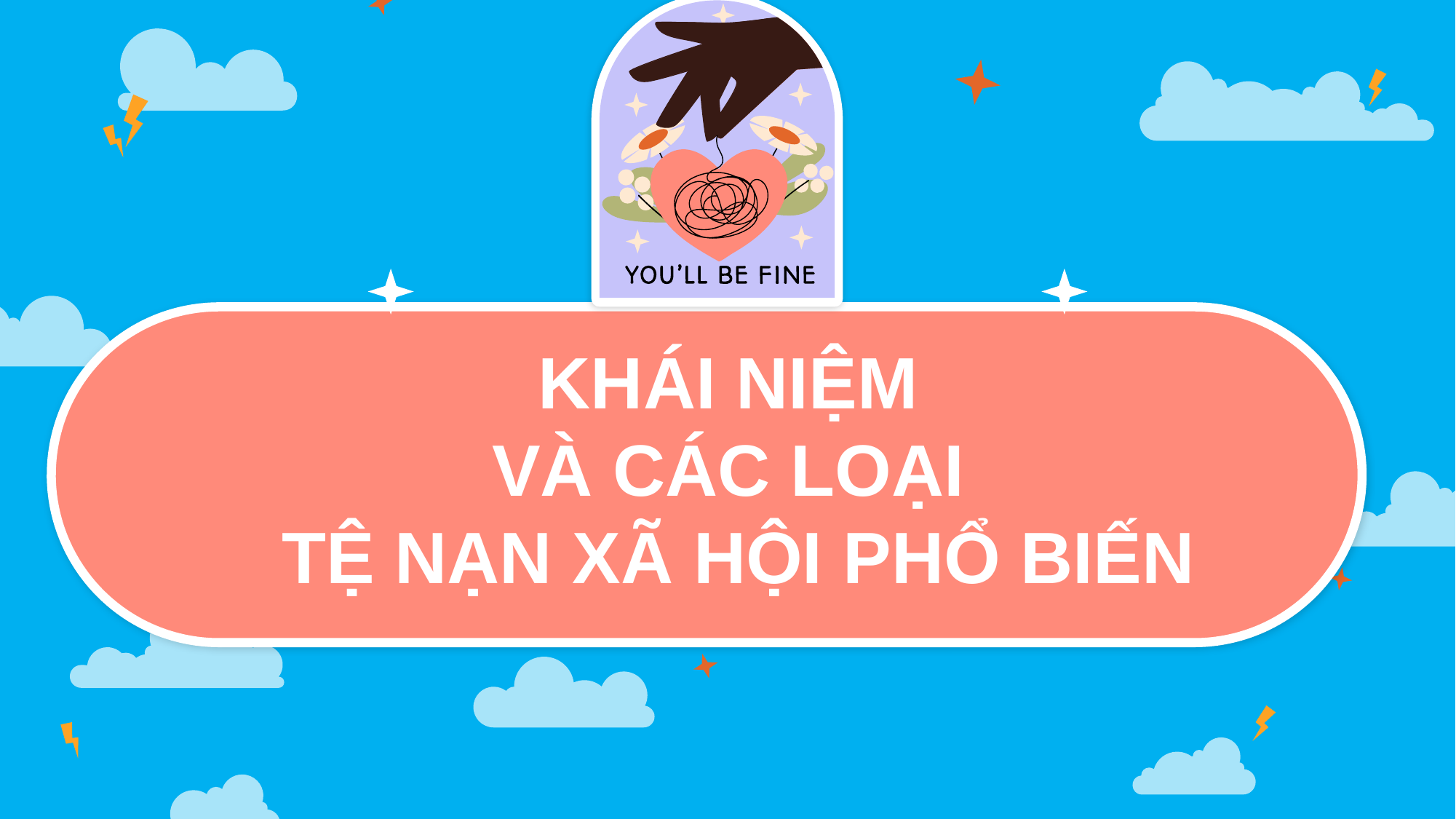

# KHÁI NIỆM VÀ CÁC LOẠI TỆ NẠN XÃ HỘI PHỔ BIẾN